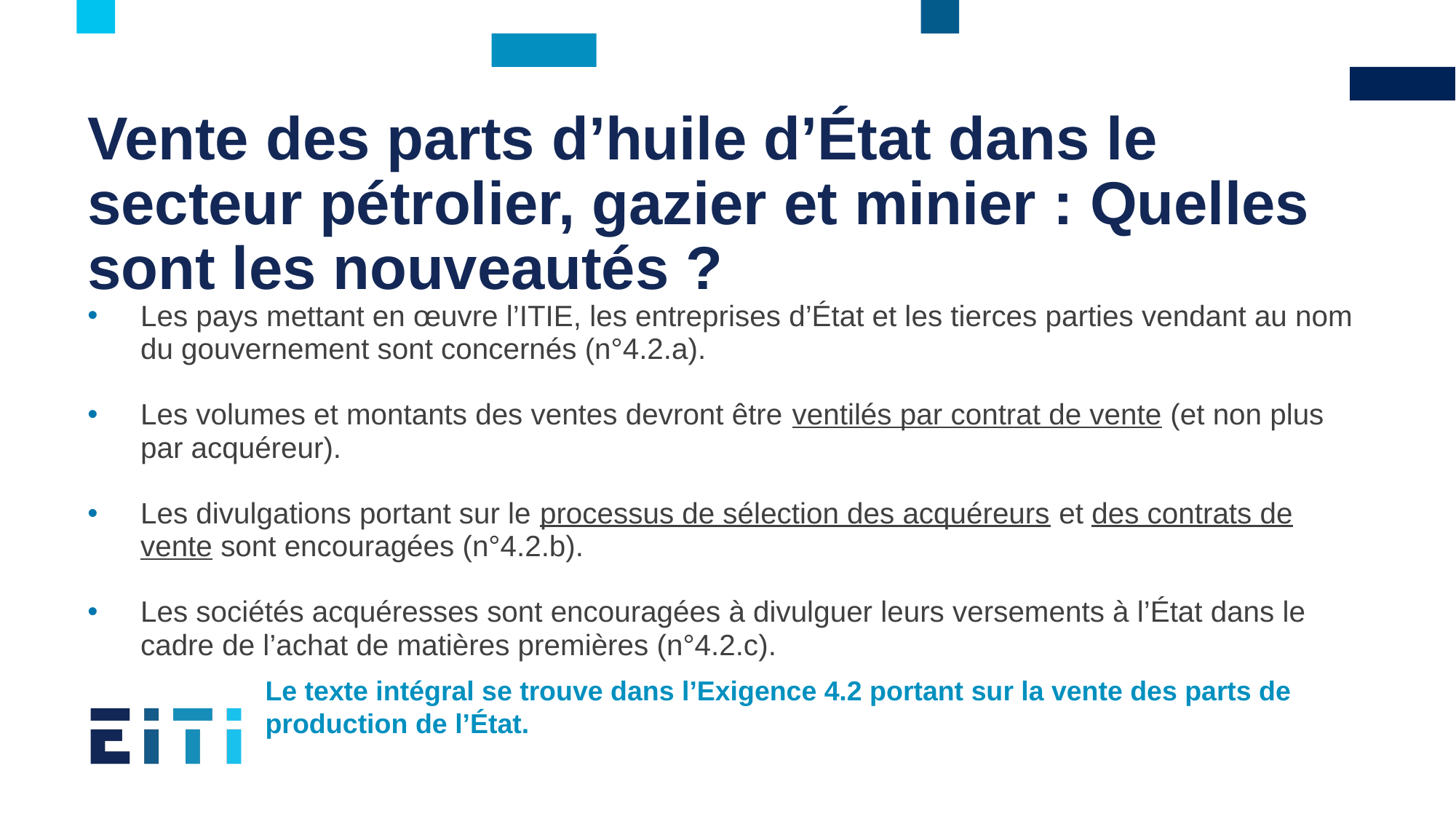

# Vente des parts d’huile d’État dans le secteur pétrolier, gazier et minier : Quelles sont les nouveautés ?

Les pays mettant en œuvre l’ITIE, les entreprises d’État et les tierces parties vendant au nom du gouvernement sont concernés (n°4.2.a).
Les volumes et montants des ventes devront être ventilés par contrat de vente (et non plus par acquéreur).
Les divulgations portant sur le processus de sélection des acquéreurs et des contrats de vente sont encouragées (n°4.2.b).
Les sociétés acquéresses sont encouragées à divulguer leurs versements à l’État dans le cadre de l’achat de matières premières (n°4.2.c).

Le texte intégral se trouve dans l’Exigence 4.2 portant sur la vente des parts de production de l’État.